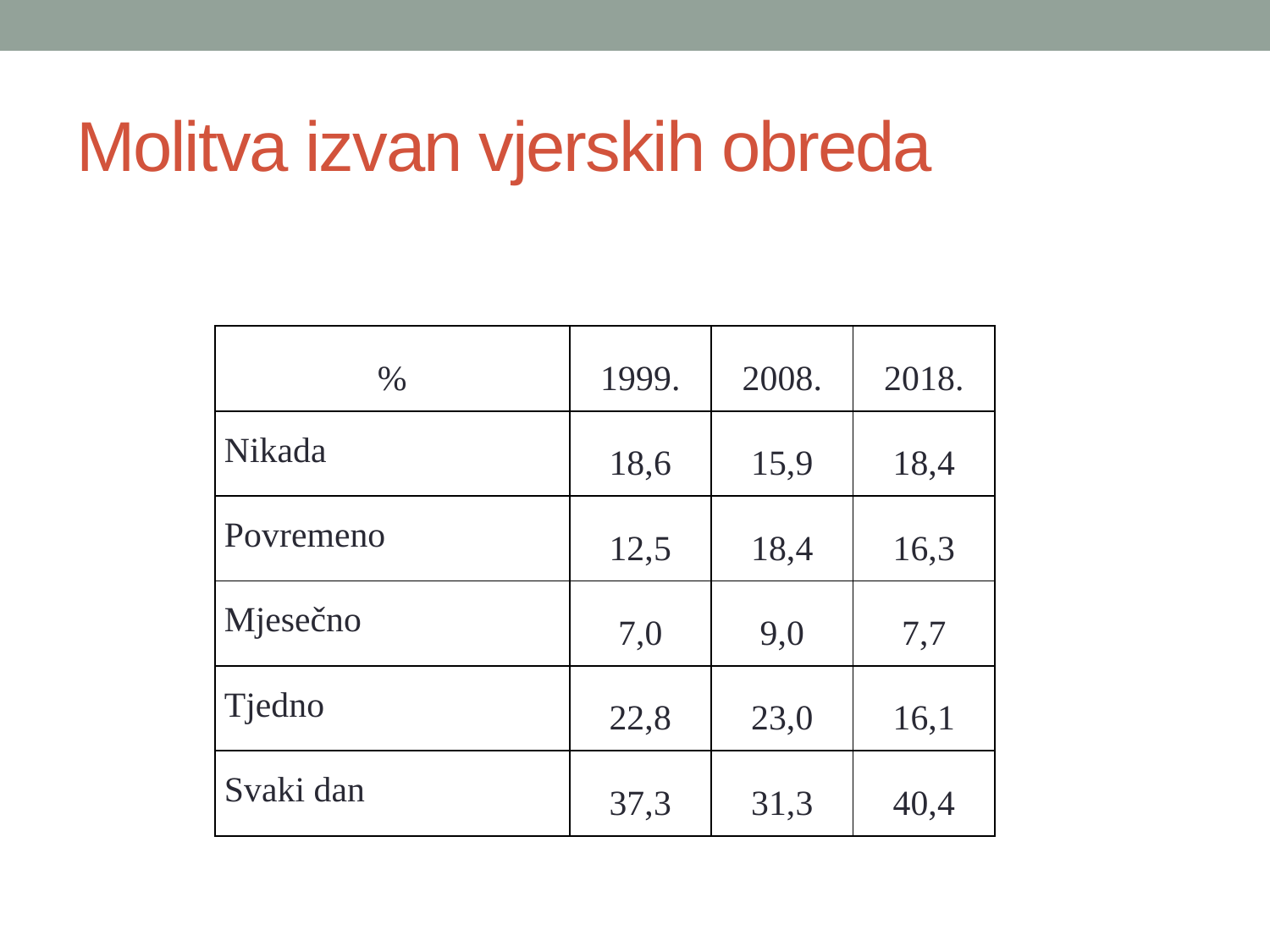

# Molitva izvan vjerskih obreda
| % | 1999. | 2008. | 2018. |
| --- | --- | --- | --- |
| Nikada | 18,6 | 15,9 | 18,4 |
| Povremeno | 12,5 | 18,4 | 16,3 |
| Mjesečno | 7,0 | 9,0 | 7,7 |
| Tjedno | 22,8 | 23,0 | 16,1 |
| Svaki dan | 37,3 | 31,3 | 40,4 |